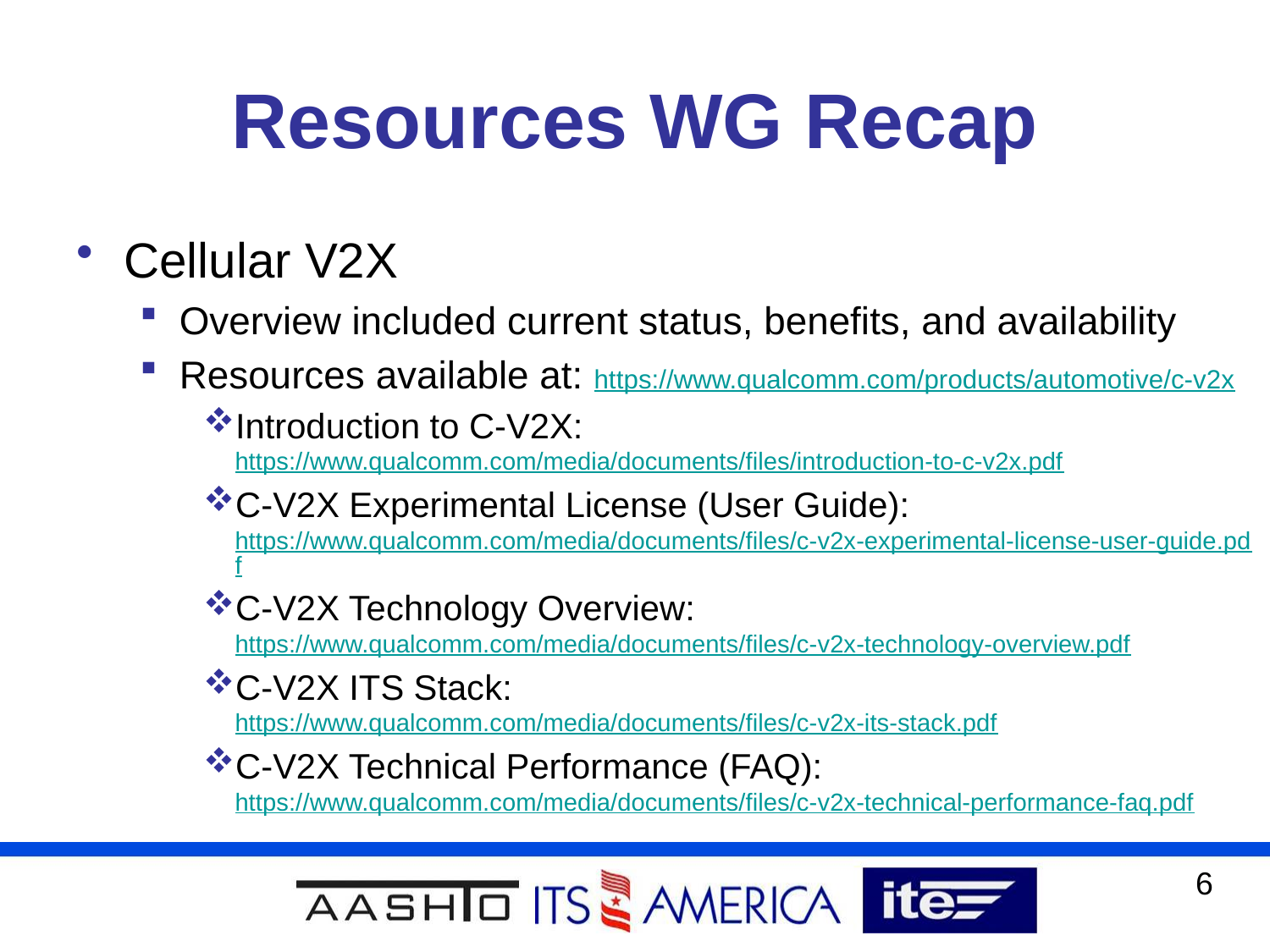

# Resources WG Recap
Cellular V2X
Overview included current status, benefits, and availability
Resources available at: https://www.qualcomm.com/products/automotive/c-v2x
Introduction to C-V2X:
https://www.qualcomm.com/media/documents/files/introduction-to-c-v2x.pdf
C-V2X Experimental License (User Guide): 
https://www.qualcomm.com/media/documents/files/c-v2x-experimental-license-user-guide.pdf
C-V2X Technology Overview: 
https://www.qualcomm.com/media/documents/files/c-v2x-technology-overview.pdf
C-V2X ITS Stack: 
https://www.qualcomm.com/media/documents/files/c-v2x-its-stack.pdf
C-V2X Technical Performance (FAQ): 
https://www.qualcomm.com/media/documents/files/c-v2x-technical-performance-faq.pdf